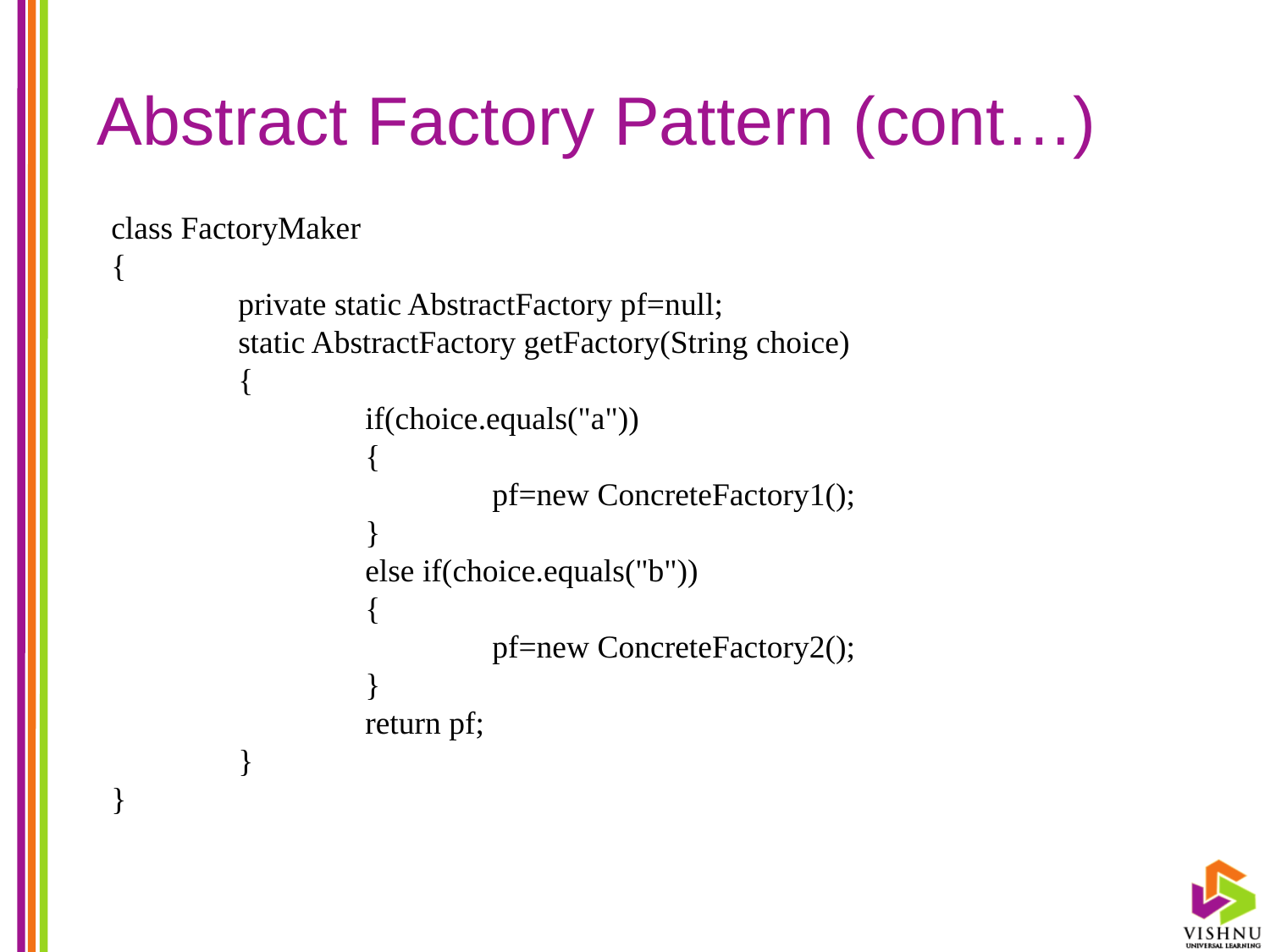

# Abstract Factory Pattern (cont…)
class FactoryMaker
{
	private static AbstractFactory pf=null;
	static AbstractFactory getFactory(String choice)
	{
		if(choice.equals("a"))
		{
			pf=new ConcreteFactory1();
		}
		else if(choice.equals("b"))
		{
			pf=new ConcreteFactory2();
		}
		return pf;
	}
}